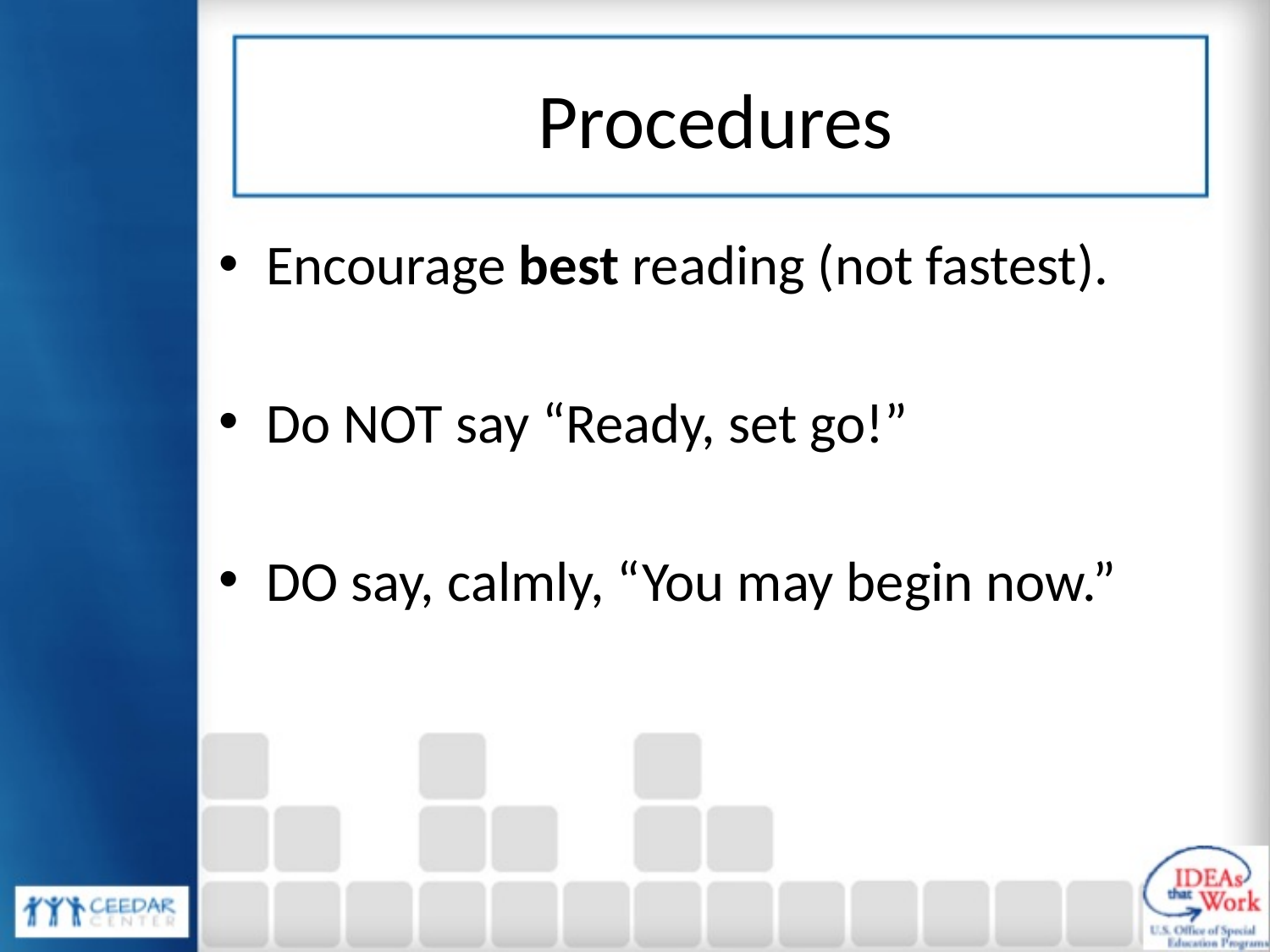

# Procedures
Encourage best reading (not fastest).

Do NOT say “Ready, set go!”

DO say, calmly, “You may begin now.”